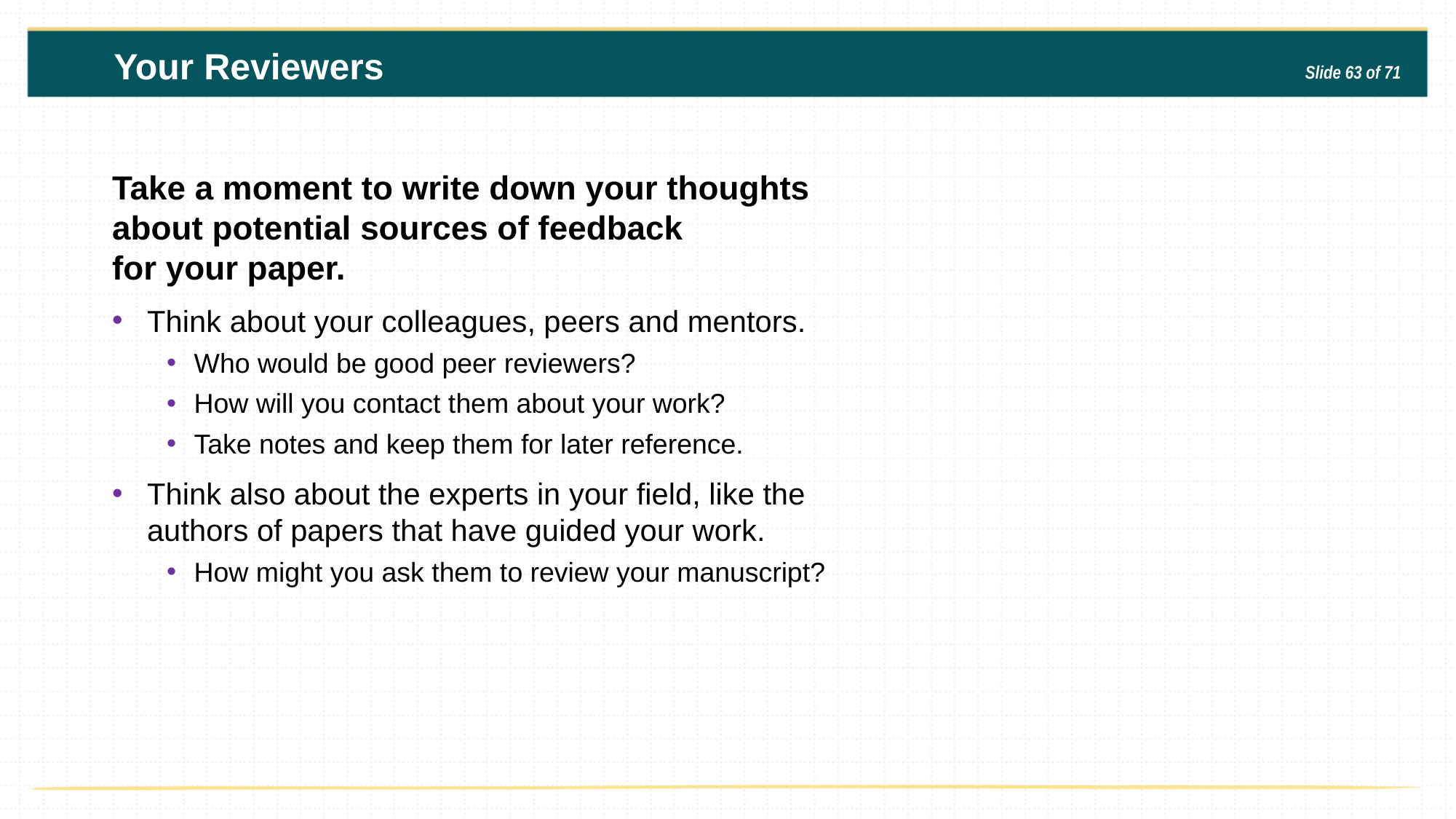

Your Reviewers
Slide 63 of 71
Take a moment to write down your thoughts about potential sources of feedback
for your paper.
Think about your colleagues, peers and mentors.
Who would be good peer reviewers?
How will you contact them about your work?
Take notes and keep them for later reference.
Think also about the experts in your field, like the authors of papers that have guided your work.
How might you ask them to review your manuscript?